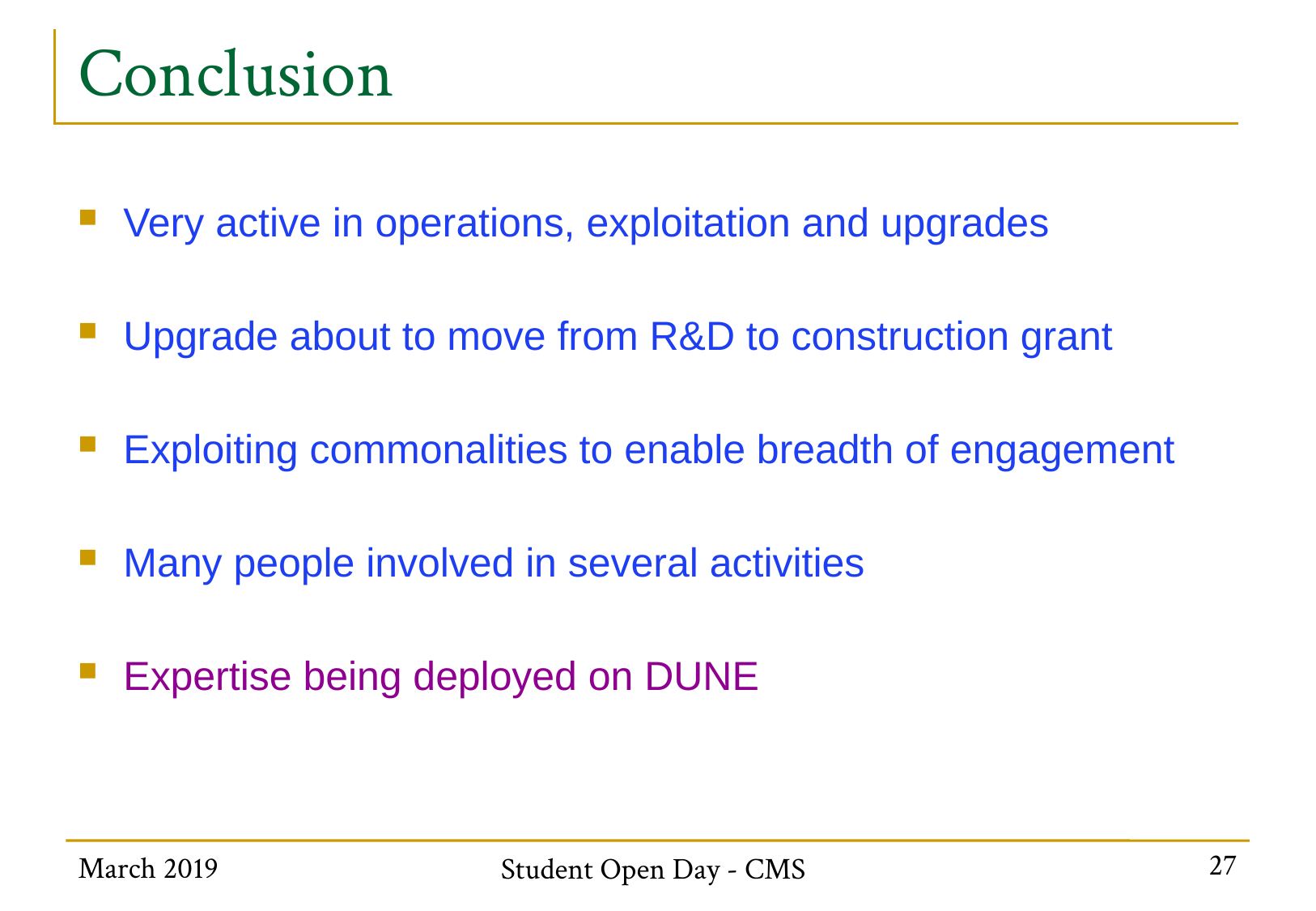

# Conclusion

Very active in operations, exploitation and upgrades

Upgrade about to move from R&D to construction grant

Exploiting commonalities to enable breadth of engagement

Many people involved in several activities

Expertise being deployed on DUNE

March 2019
Student Open Day - CMS
27